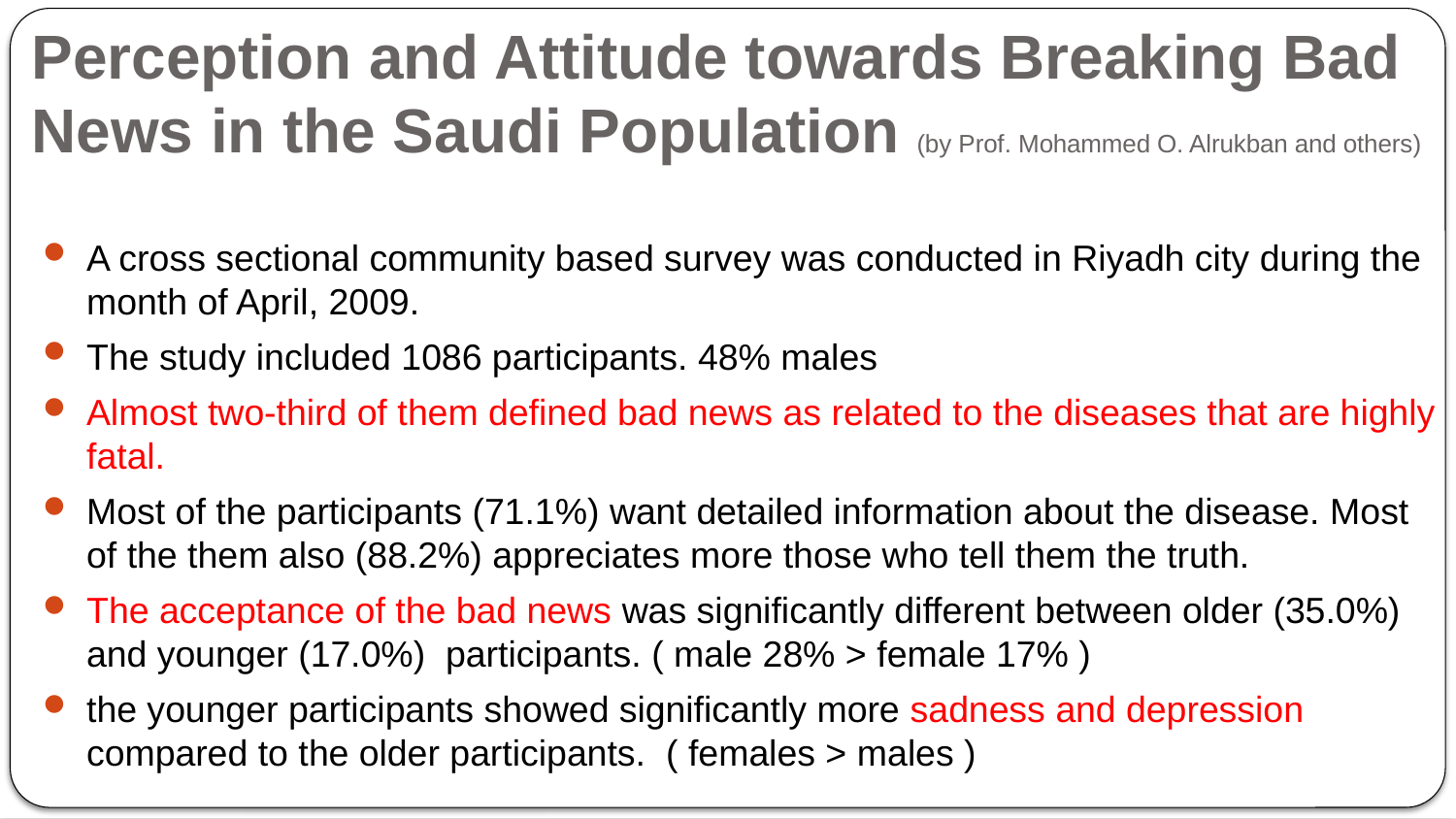

# Perception and Attitude towards Breaking Bad News in the Saudi Population (by Prof. Mohammed O. Alrukban and others)
A cross sectional community based survey was conducted in Riyadh city during the month of April, 2009.
The study included 1086 participants. 48% males
Almost two-third of them defined bad news as related to the diseases that are highly fatal.
Most of the participants (71.1%) want detailed information about the disease. Most of the them also (88.2%) appreciates more those who tell them the truth.
The acceptance of the bad news was significantly different between older (35.0%) and younger (17.0%)  participants. ( male 28% > female 17% )
the younger participants showed significantly more sadness and depression compared to the older participants.  ( females > males )